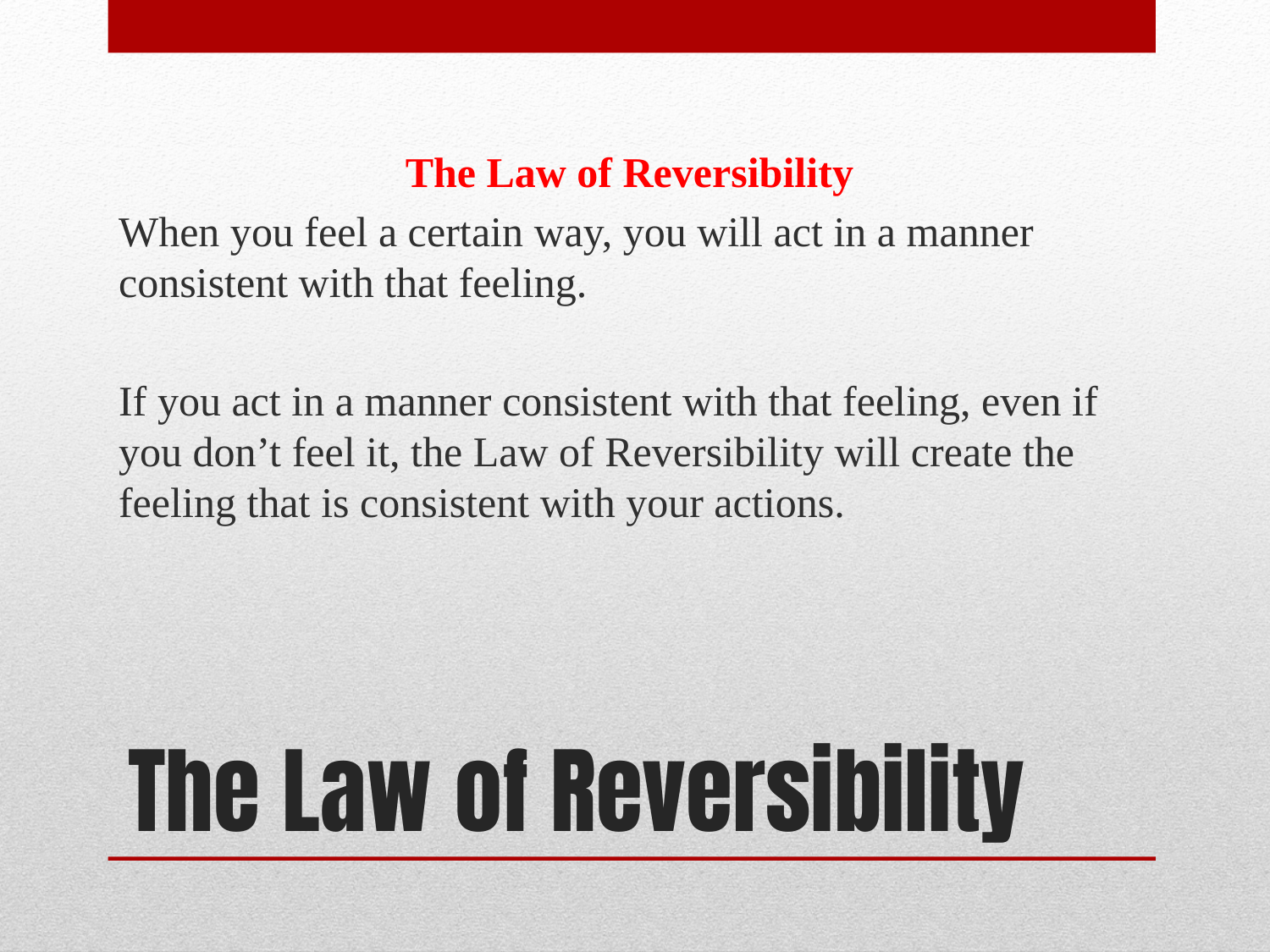

The Law of Reversibility
When you feel a certain way, you will act in a manner consistent with that feeling.

If you act in a manner consistent with that feeling, even if you don’t feel it, the Law of Reversibility will create the feeling that is consistent with your actions.

# The Law of Reversibility